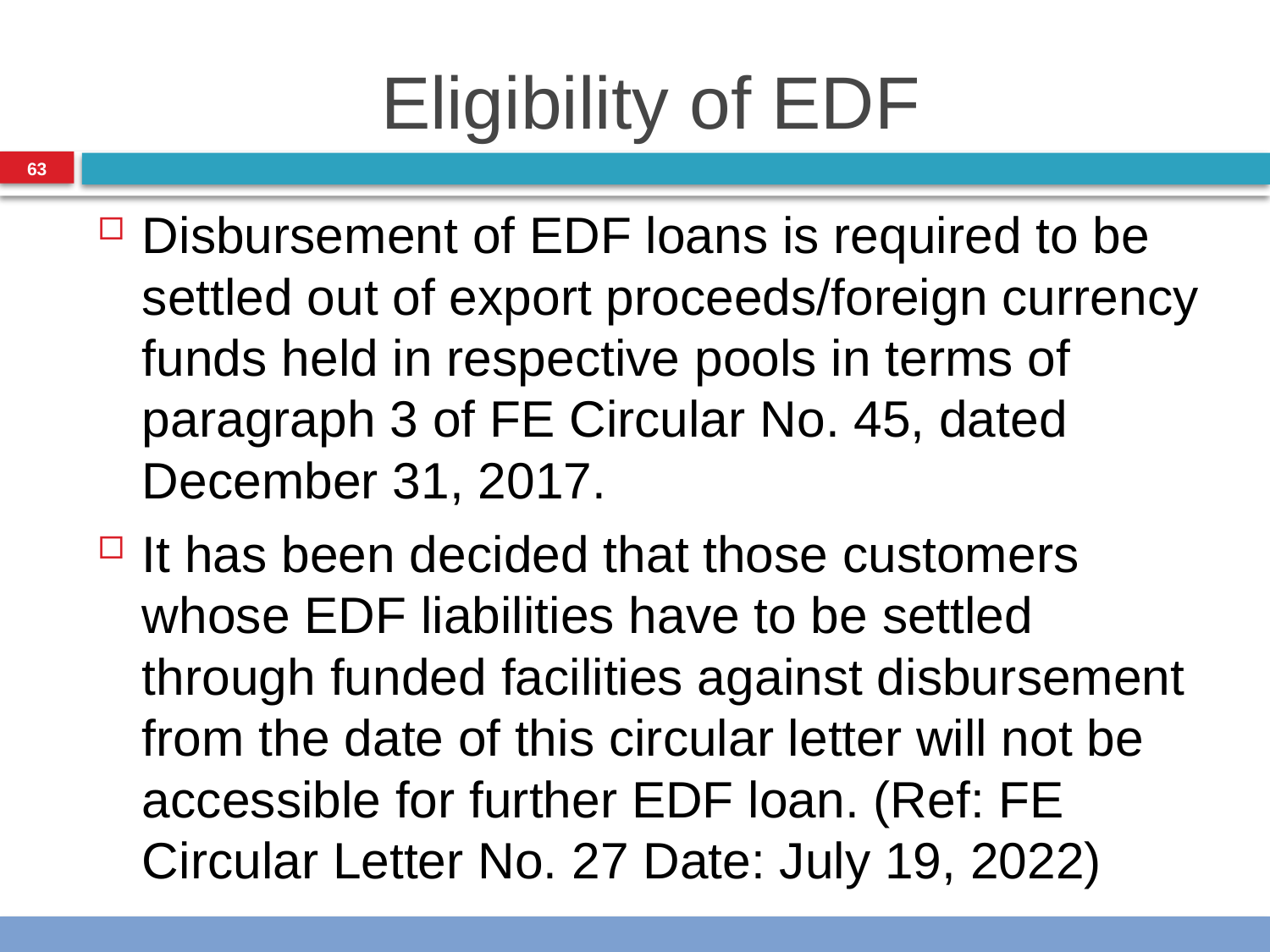

# Eligibility of EDF
63
Disbursement of EDF loans is required to be settled out of export proceeds/foreign currency funds held in respective pools in terms of paragraph 3 of FE Circular No. 45, dated December 31, 2017.
It has been decided that those customers whose EDF liabilities have to be settled through funded facilities against disbursement from the date of this circular letter will not be accessible for further EDF loan. (Ref: FE Circular Letter No. 27 Date: July 19, 2022)